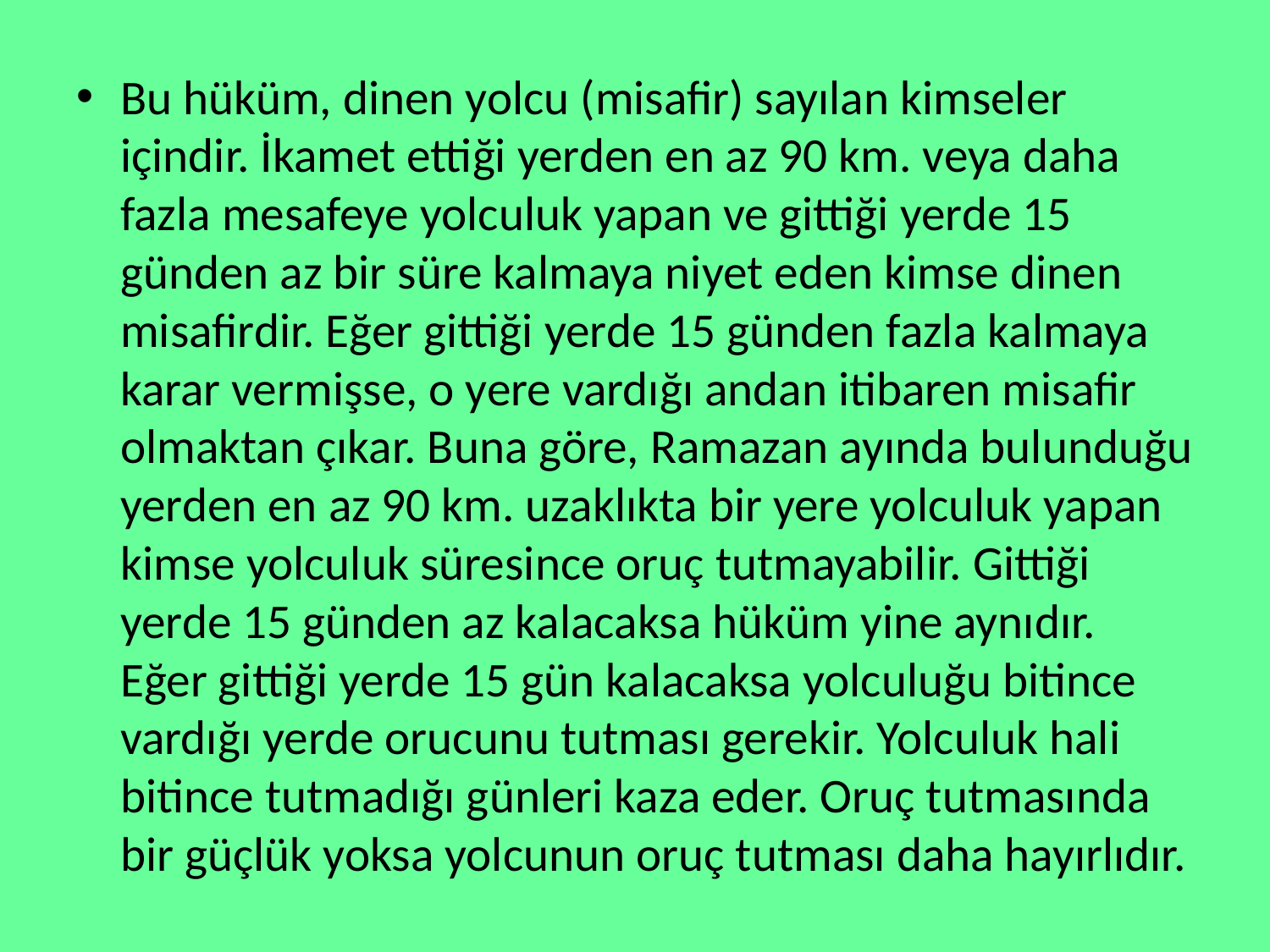

Bu hüküm, dinen yolcu (misafir) sayılan kimseler içindir. İkamet ettiği yerden en az 90 km. veya daha fazla mesafeye yolculuk yapan ve gittiği yerde 15 günden az bir süre kalmaya niyet eden kimse dinen misafirdir. Eğer gittiği yerde 15 günden fazla kalmaya karar vermişse, o yere vardığı andan itibaren misafir olmaktan çıkar. Buna göre, Ramazan ayında bulunduğu yerden en az 90 km. uzaklıkta bir yere yolculuk yapan kimse yolculuk süresince oruç tutmayabilir. Gittiği yerde 15 günden az kalacaksa hüküm yine aynıdır. Eğer gittiği yerde 15 gün kalacaksa yolculuğu bitince vardığı yerde orucunu tutması gerekir. Yolculuk hali bitince tutmadığı günleri kaza eder. Oruç tutmasında bir güçlük yoksa yolcunun oruç tutması daha hayırlıdır.